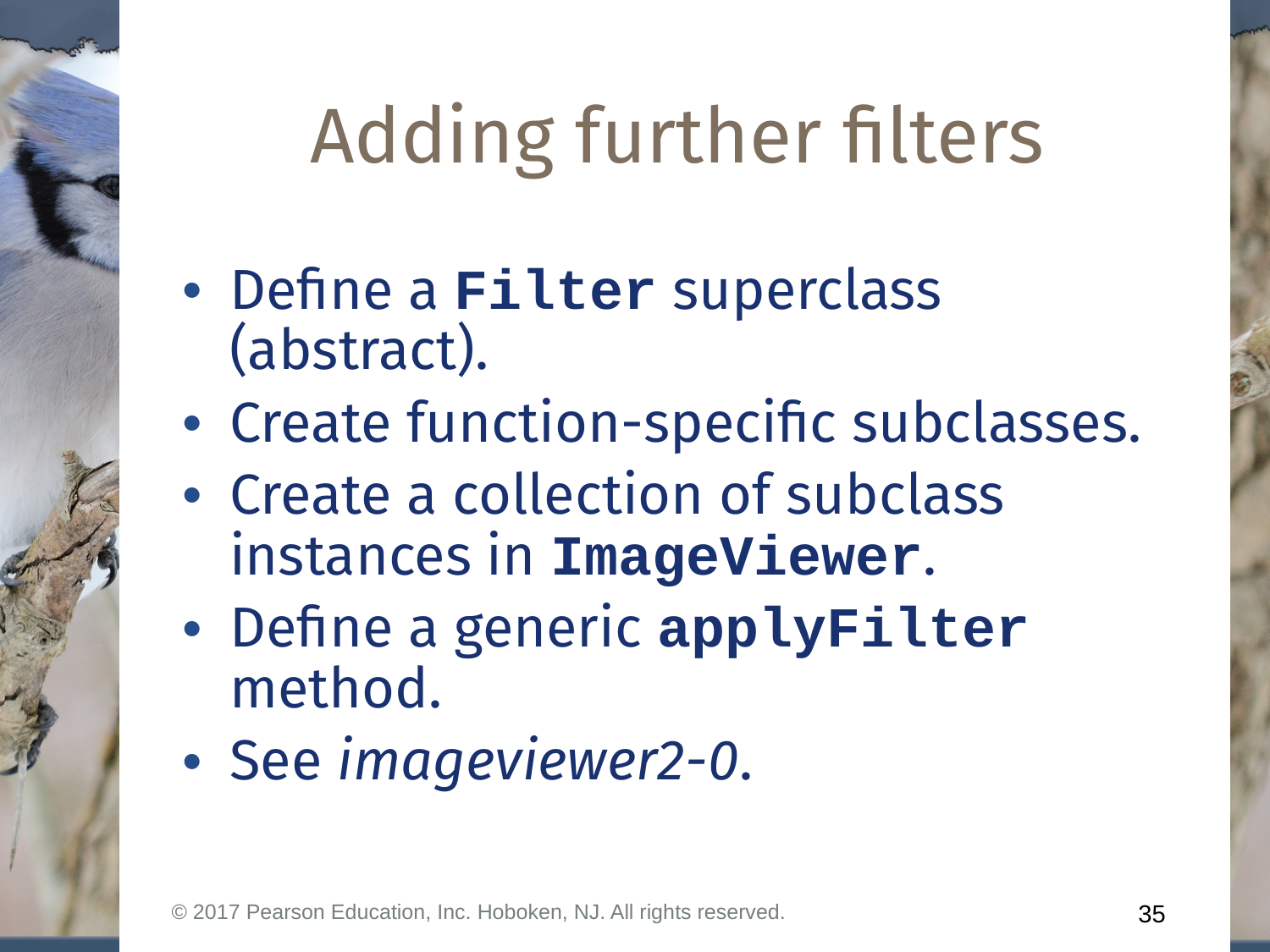

# Adding further filters
Define a Filter superclass (abstract).
Create function-specific subclasses.
Create a collection of subclass instances in ImageViewer.
Define a generic applyFilter method.
See imageviewer2-0.
© 2017 Pearson Education, Inc. Hoboken, NJ. All rights reserved.